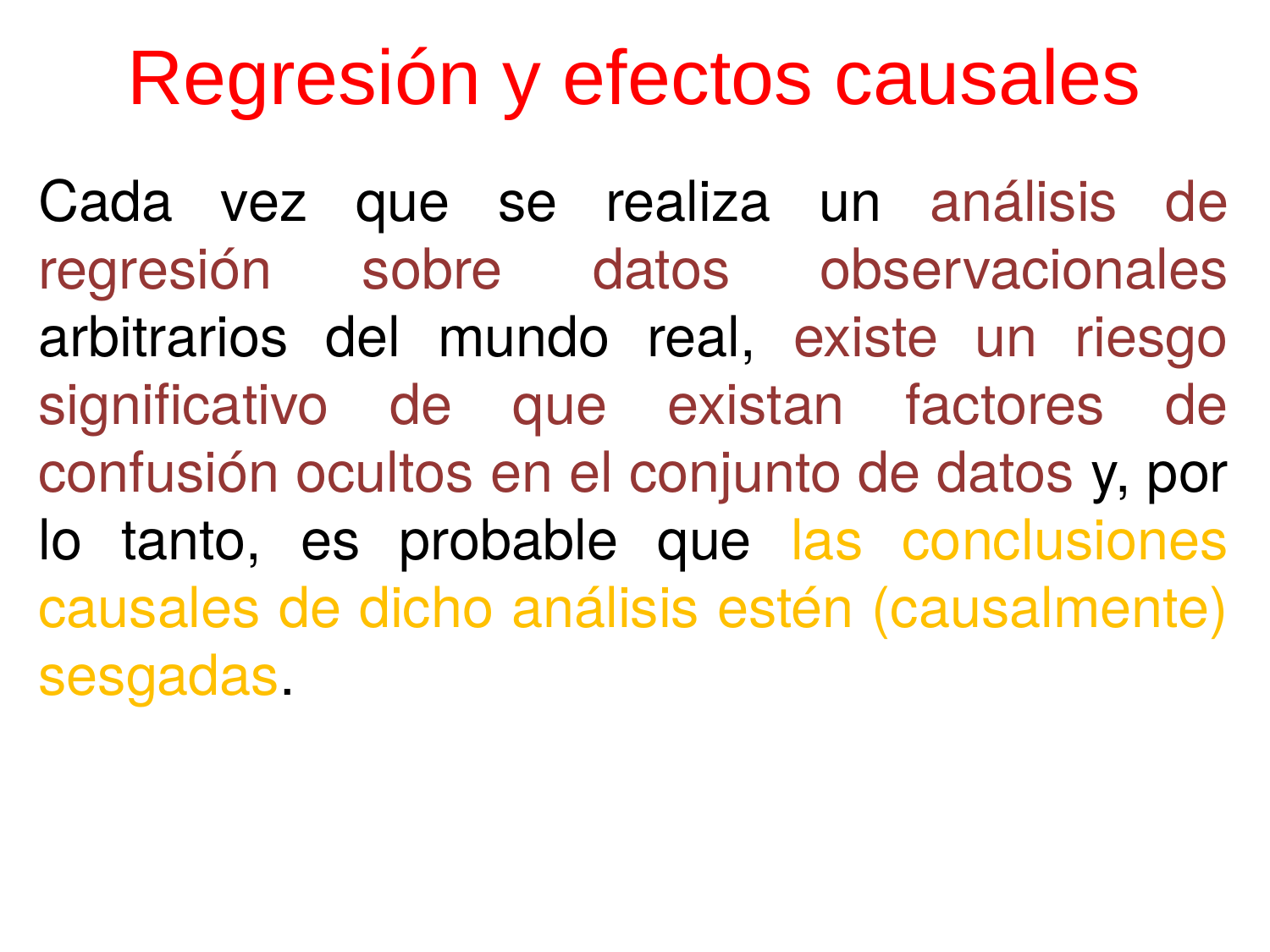

# Regresión y efectos causales
Cada vez que se realiza un análisis de regresión sobre datos observacionales arbitrarios del mundo real, existe un riesgo significativo de que existan factores de confusión ocultos en el conjunto de datos y, por lo tanto, es probable que las conclusiones causales de dicho análisis estén (causalmente) sesgadas.